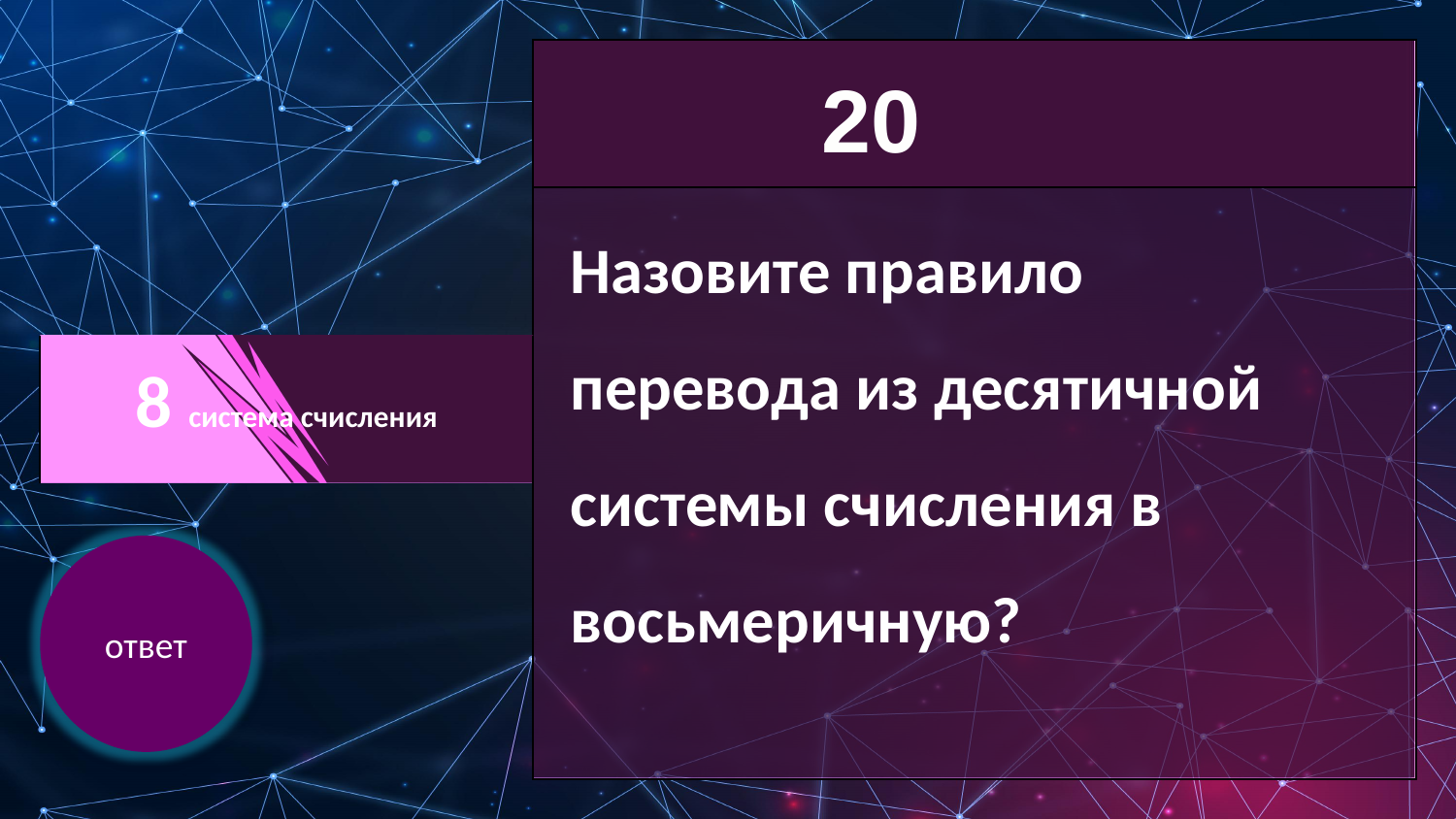

|  |
| --- |
|  |
| 8 система счисления |
|  |
|  |
|  |
| --- |
|  |
20
Назовите правило перевода из десятичной системы счисления в восьмеричную?
ответ